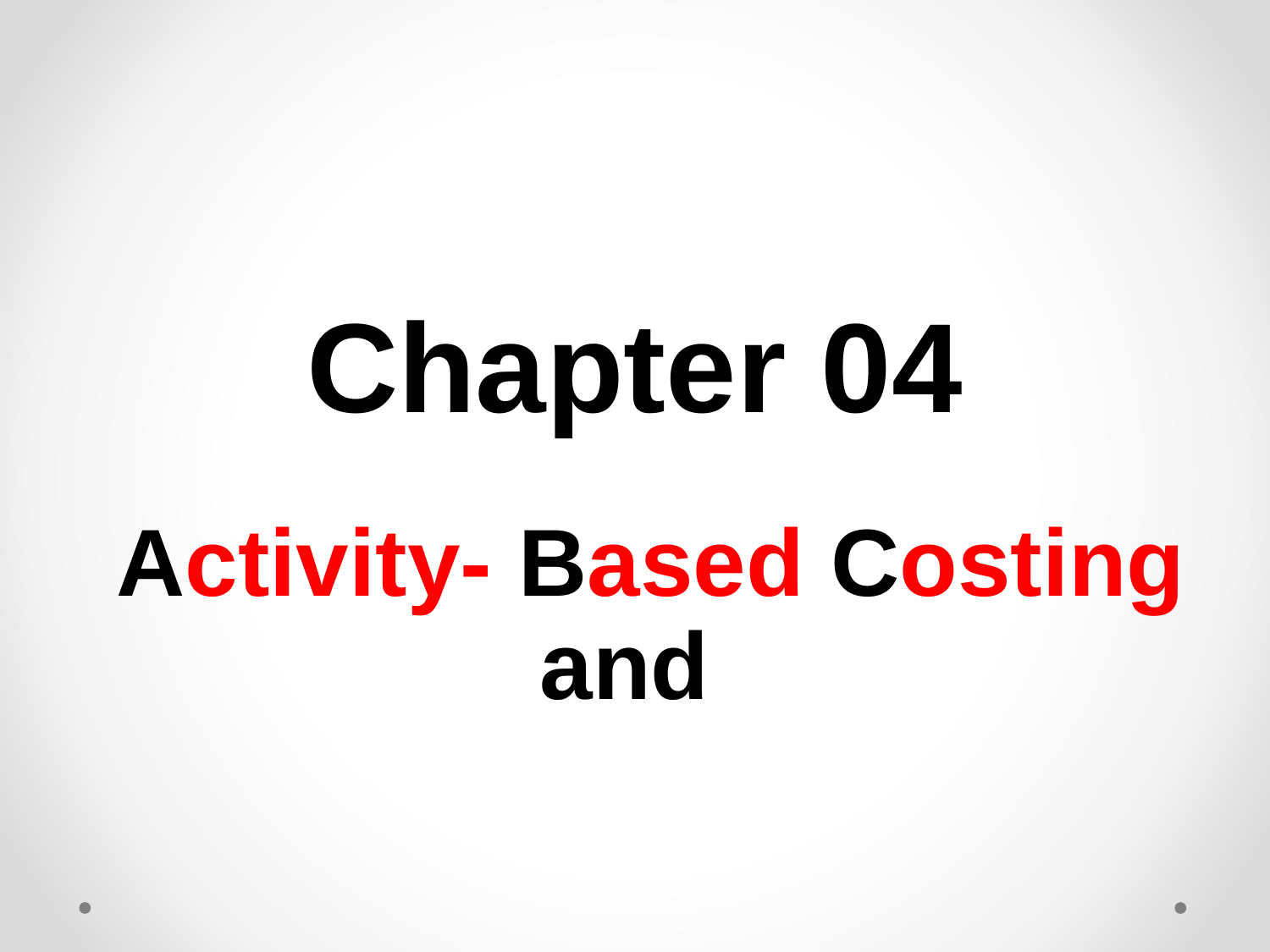

# Chapter 04
Activity- Based Costing and